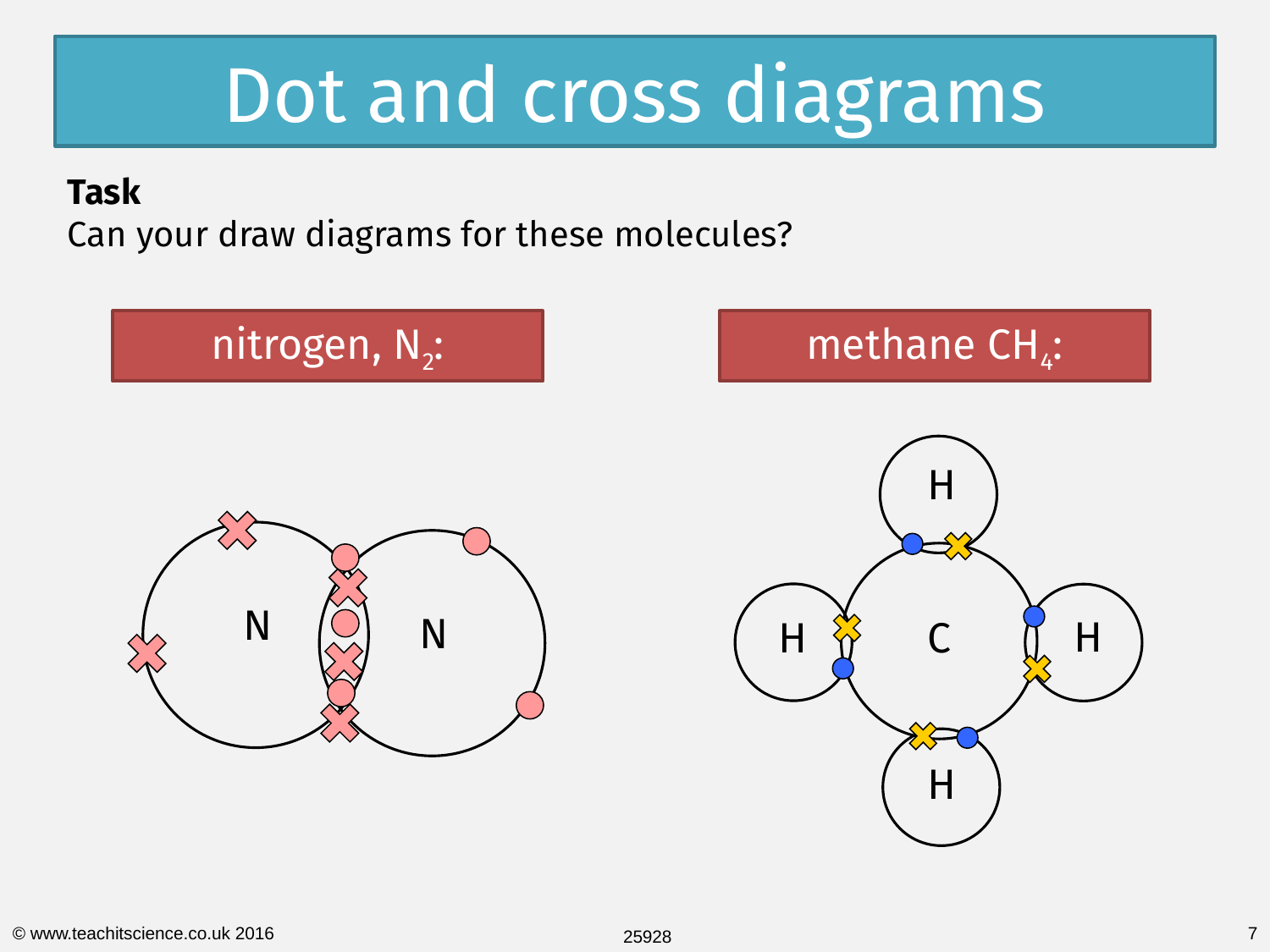

Dot and cross diagrams
Task
Can your draw diagrams for these molecules?
nitrogen, N2:
methane CH4:

H

H
H
C

H

N
N